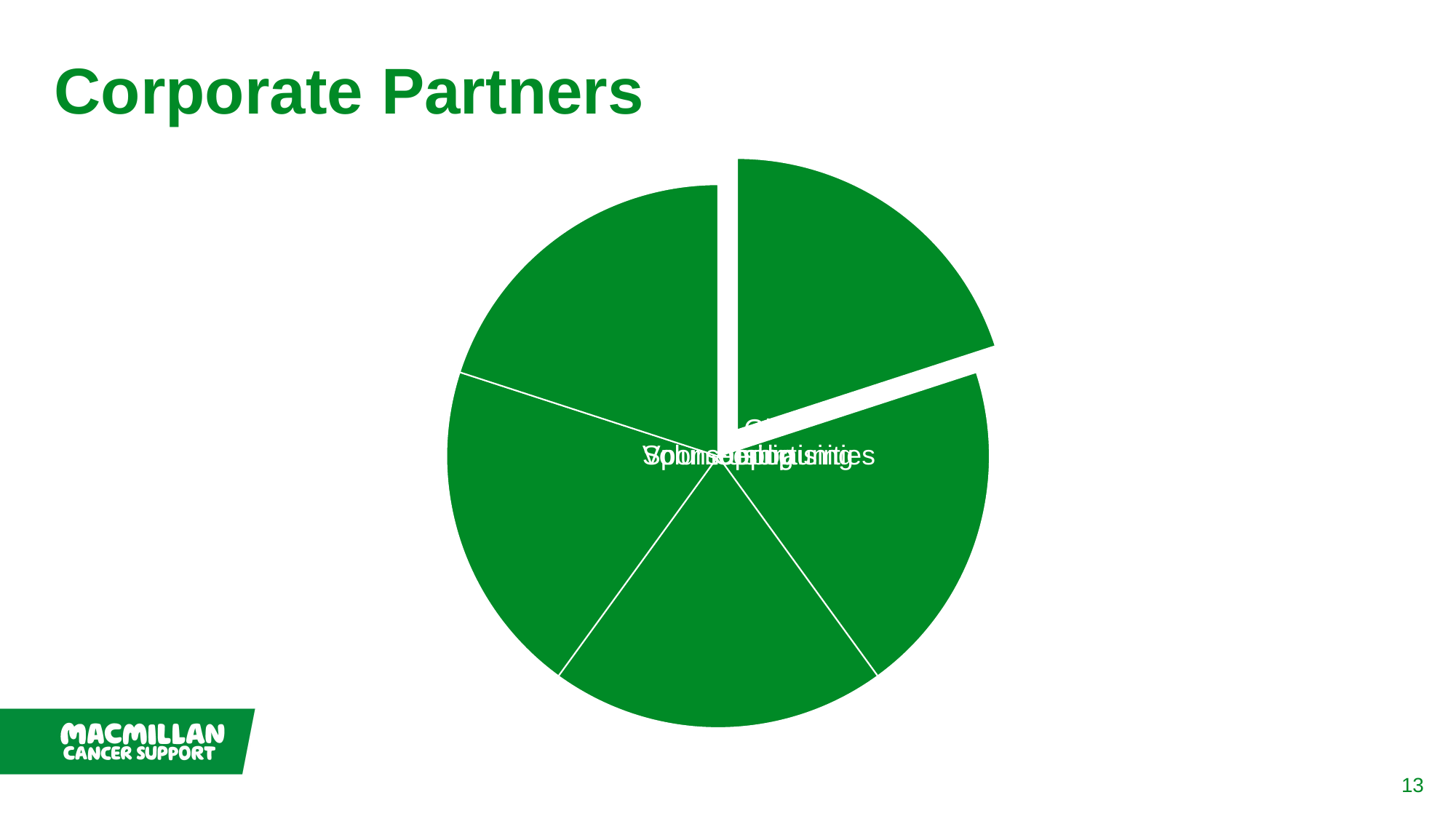

Corporate Partners
Payroll Giving
Employee Fundraising
Commercial Opportunities
Volunteering
Sponsorship
13